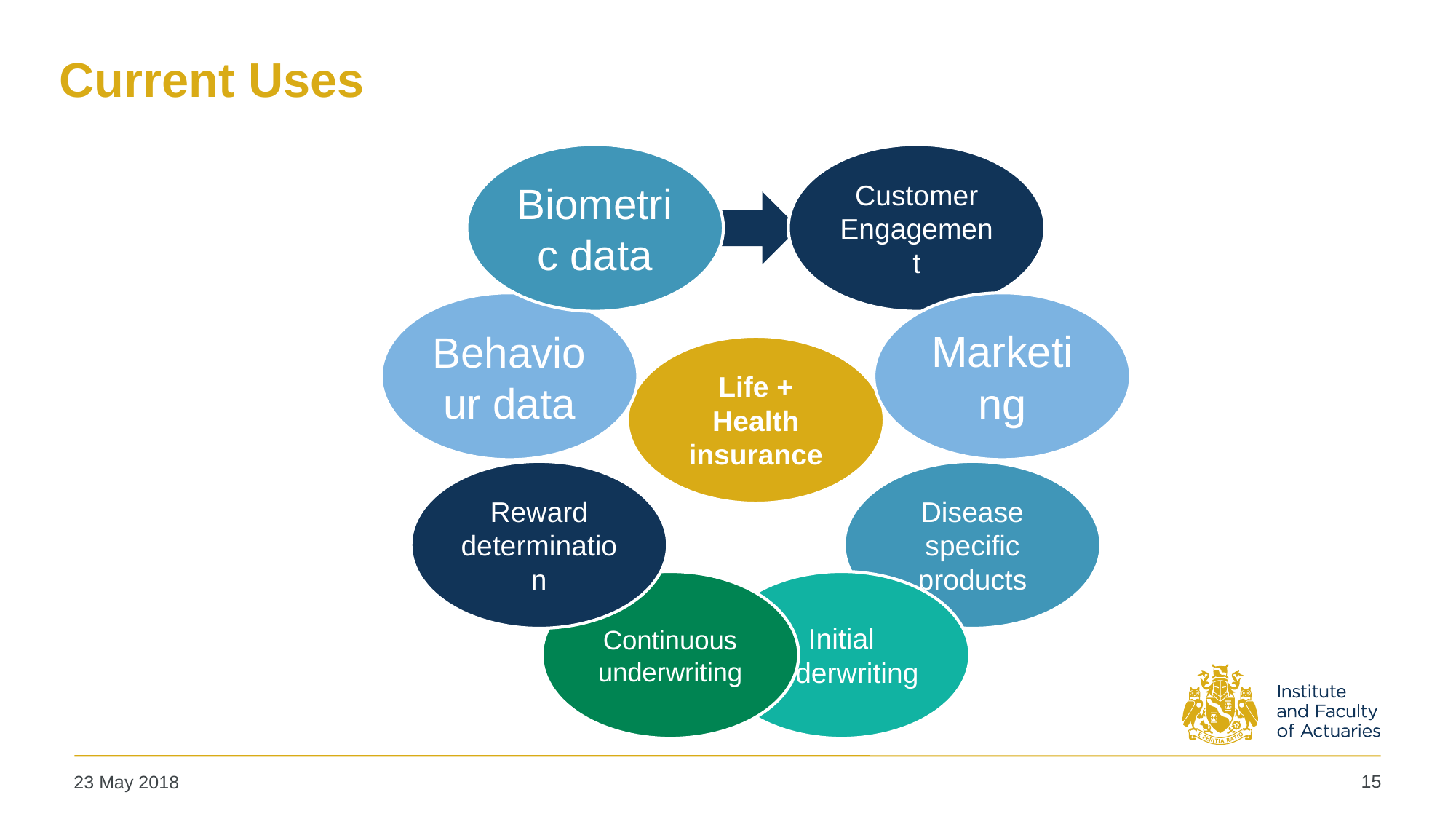

# Current Uses
Life + Health insurance
Customer Engagement
Marketing
Behaviour data
Biometric data
Reward determination
Continuous underwriting
Disease specific products
15
23 May 2018